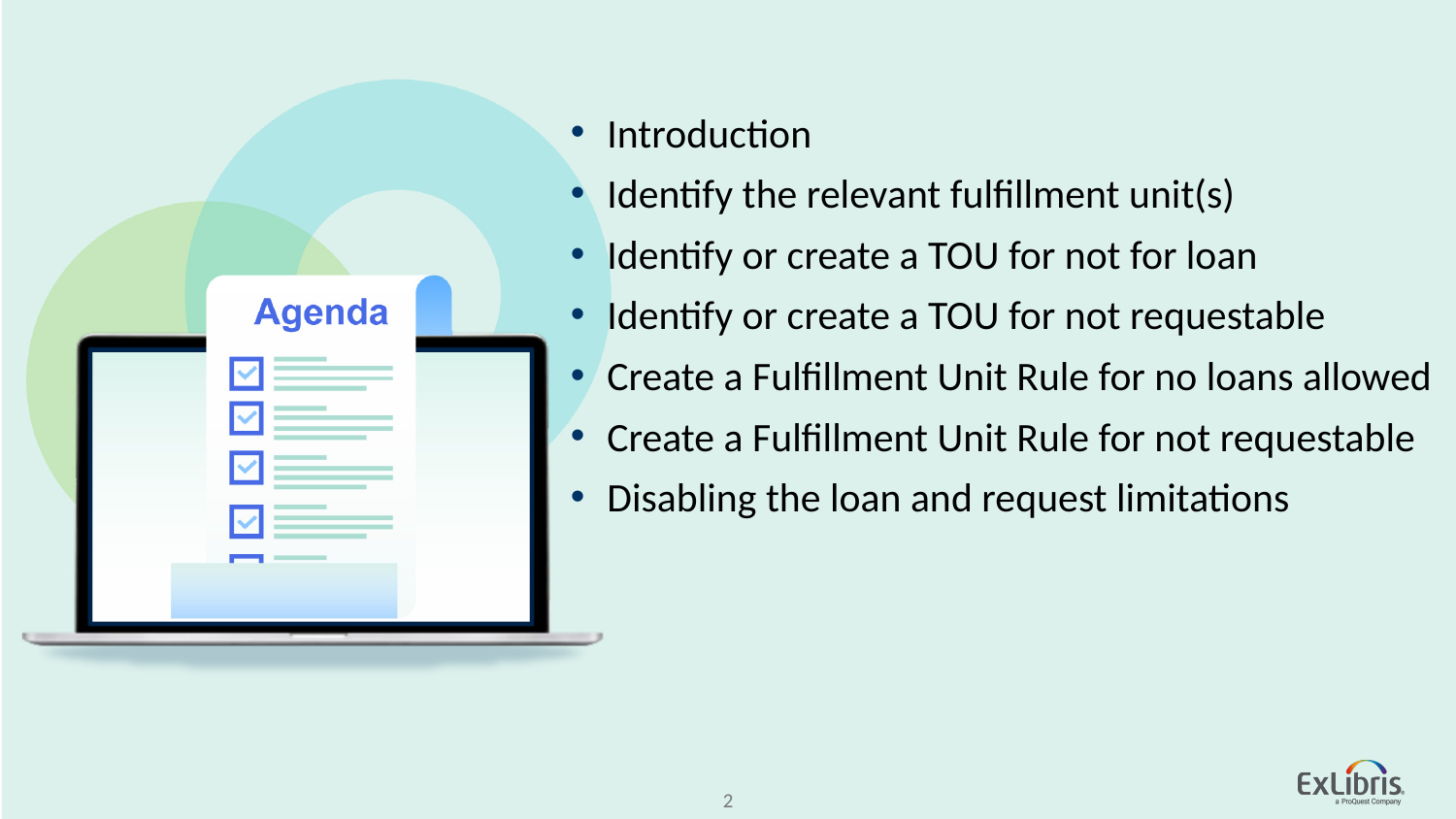

Introduction
Identify the relevant fulfillment unit(s)
Identify or create a TOU for not for loan
Identify or create a TOU for not requestable
Create a Fulfillment Unit Rule for no loans allowed
Create a Fulfillment Unit Rule for not requestable
Disabling the loan and request limitations
2